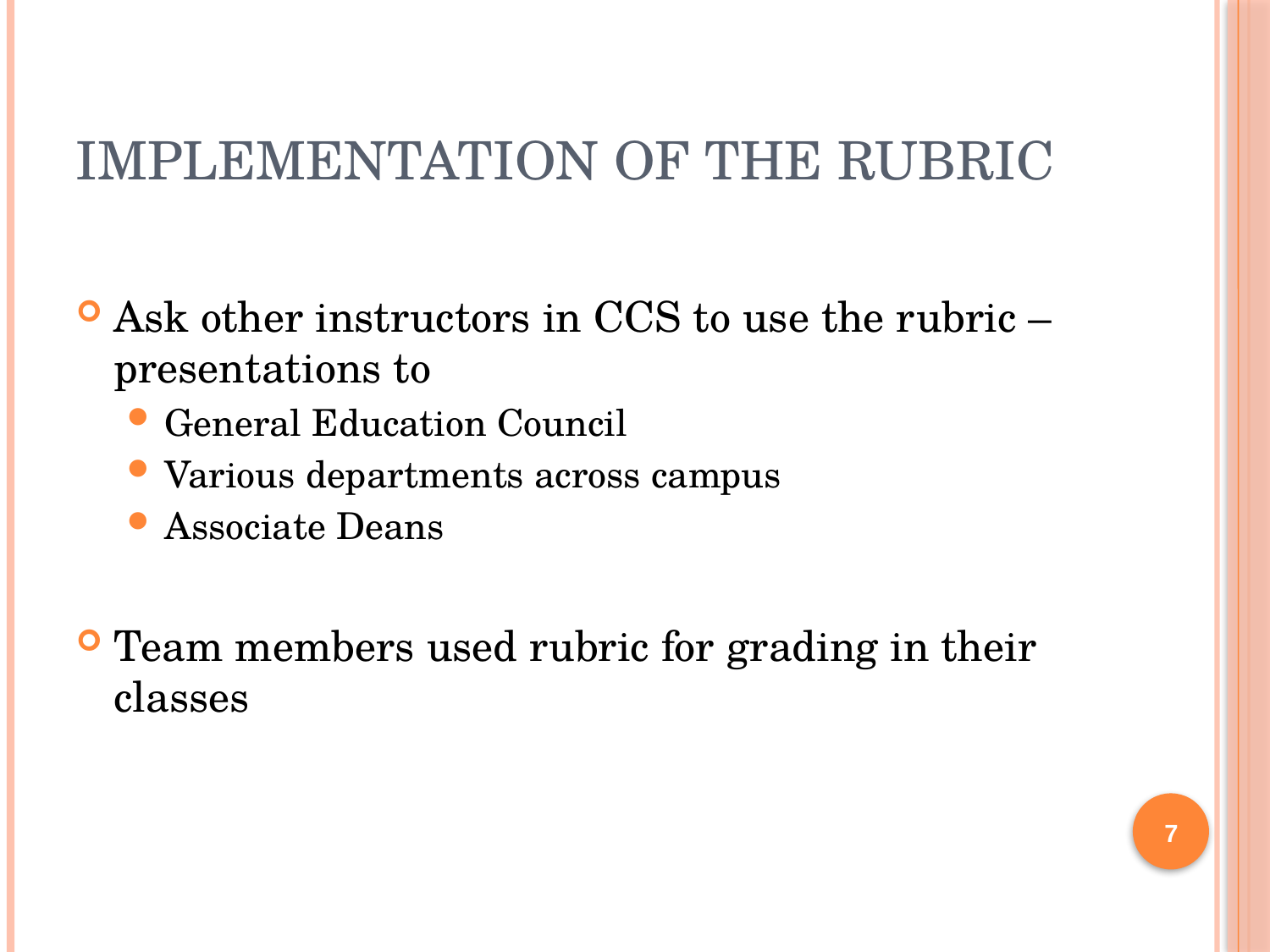

# Implementation of the Rubric

Ask other instructors in CCS to use the rubric – presentations to
General Education Council
Various departments across campus
Associate Deans

Team members used rubric for grading in their classes
7